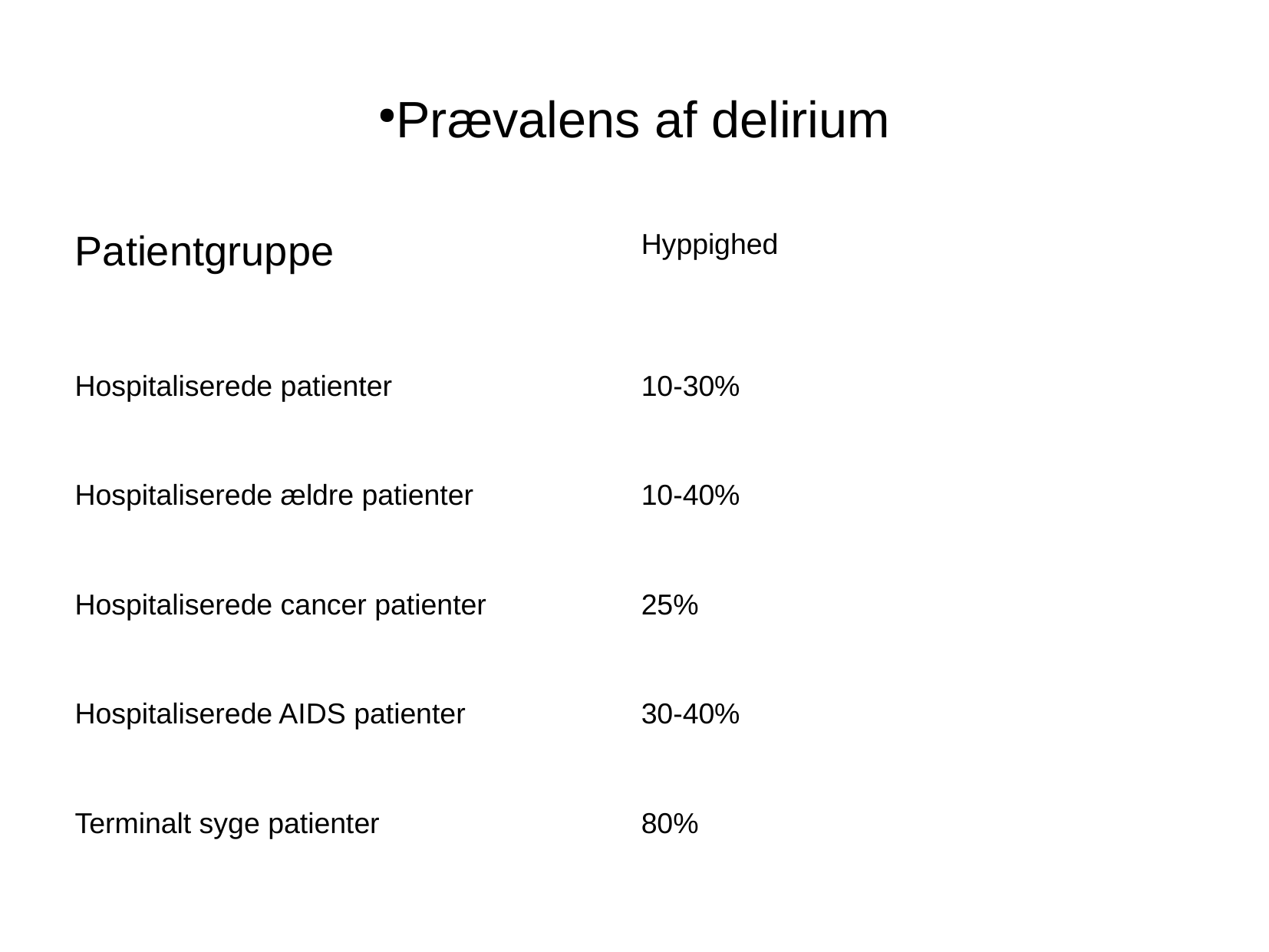

Prævalens af delirium
| Patientgruppe | Hyppighed |
| --- | --- |
| Hospitaliserede patienter | 10-30% |
| Hospitaliserede ældre patienter | 10-40% |
| Hospitaliserede cancer patienter | 25% |
| Hospitaliserede AIDS patienter | 30-40% |
| Terminalt syge patienter | 80% |